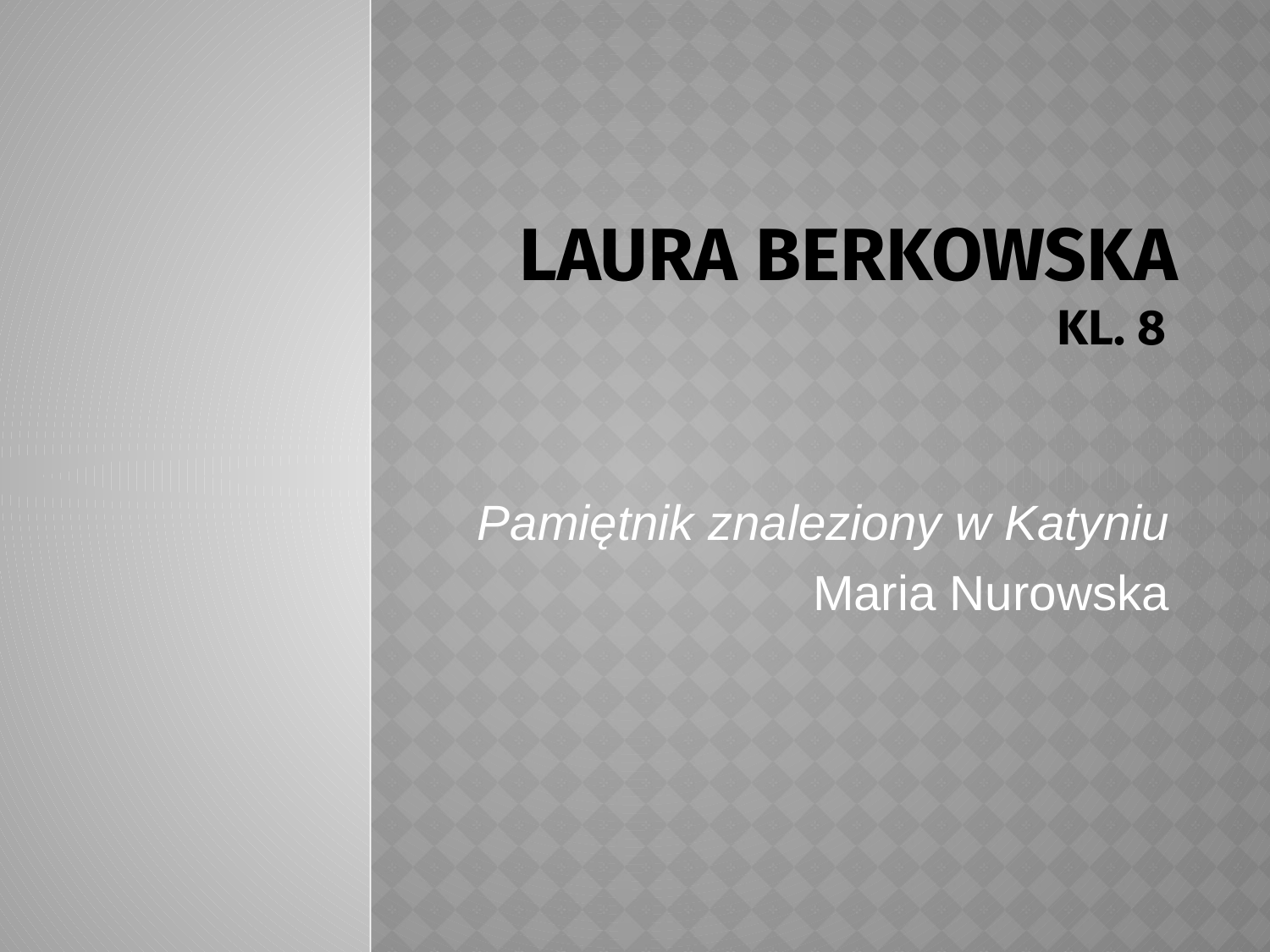

# Laura Berkowska KL. 8
Pamiętnik znaleziony w Katyniu
Maria Nurowska